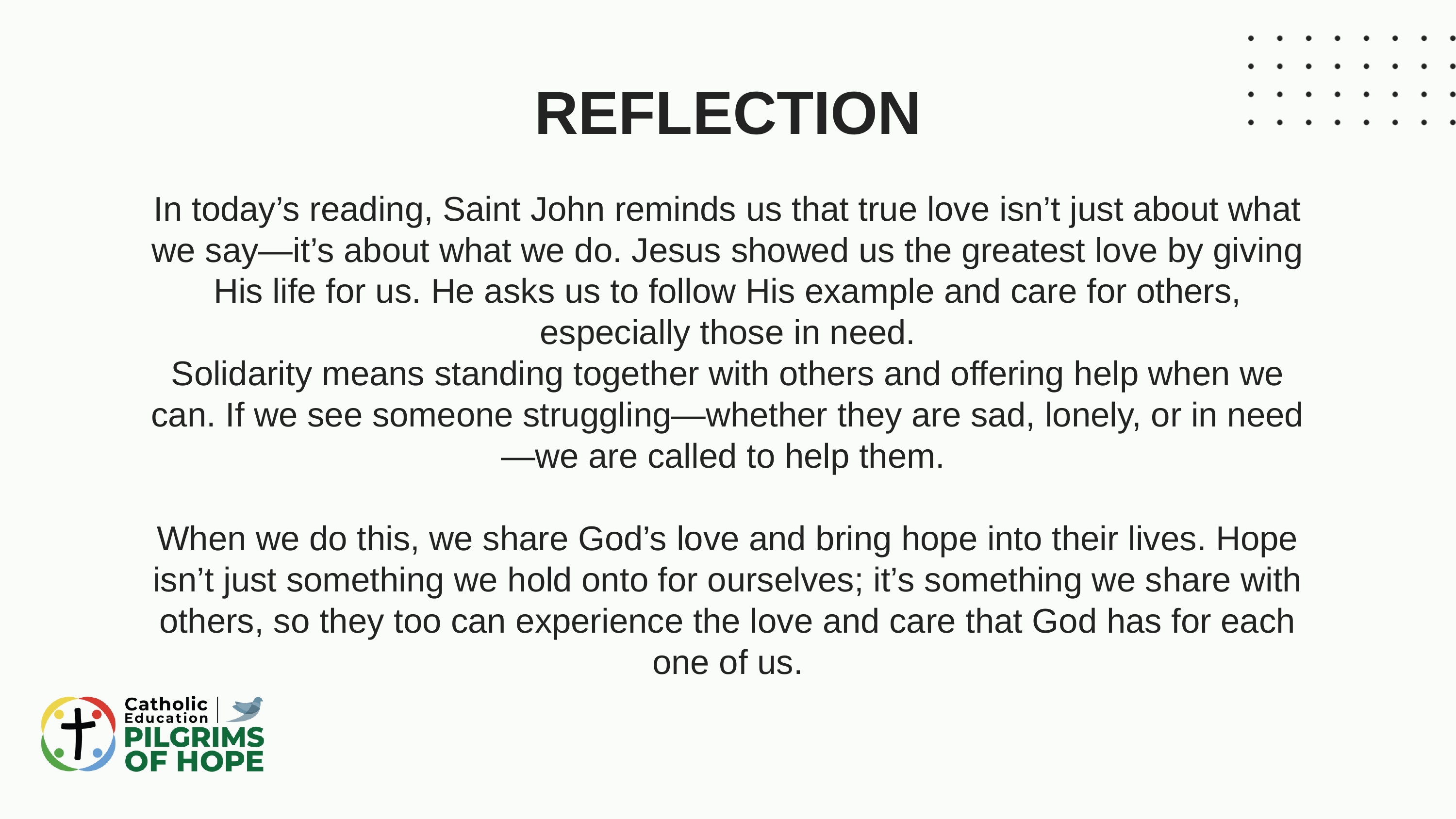

REFLECTION
In today’s reading, Saint John reminds us that true love isn’t just about what we say—it’s about what we do. Jesus showed us the greatest love by giving His life for us. He asks us to follow His example and care for others, especially those in need.
Solidarity means standing together with others and offering help when we can. If we see someone struggling—whether they are sad, lonely, or in need—we are called to help them.

When we do this, we share God’s love and bring hope into their lives. Hope isn’t just something we hold onto for ourselves; it’s something we share with others, so they too can experience the love and care that God has for each one of us.